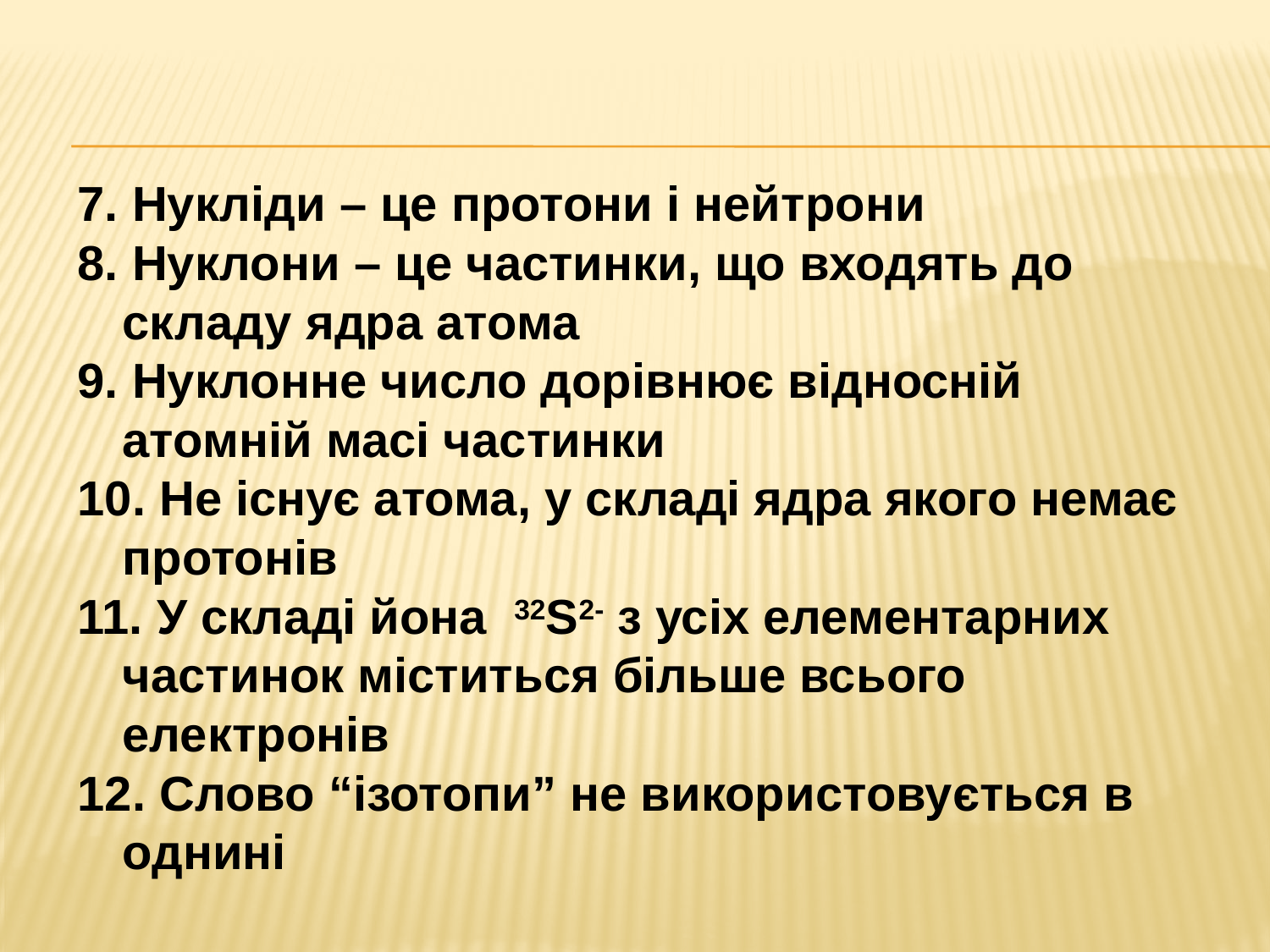

7. Нукліди – це протони і нейтрони
8. Нуклони – це частинки, що входять до складу ядра атома
9. Нуклонне число дорівнює відносній атомній масі частинки
10. Не існує атома, у складі ядра якого немає протонів
11. У складі йона  32S2- з усіх елементарних частинок міститься більше всього електронів
12. Слово “ізотопи” не використовується в однині